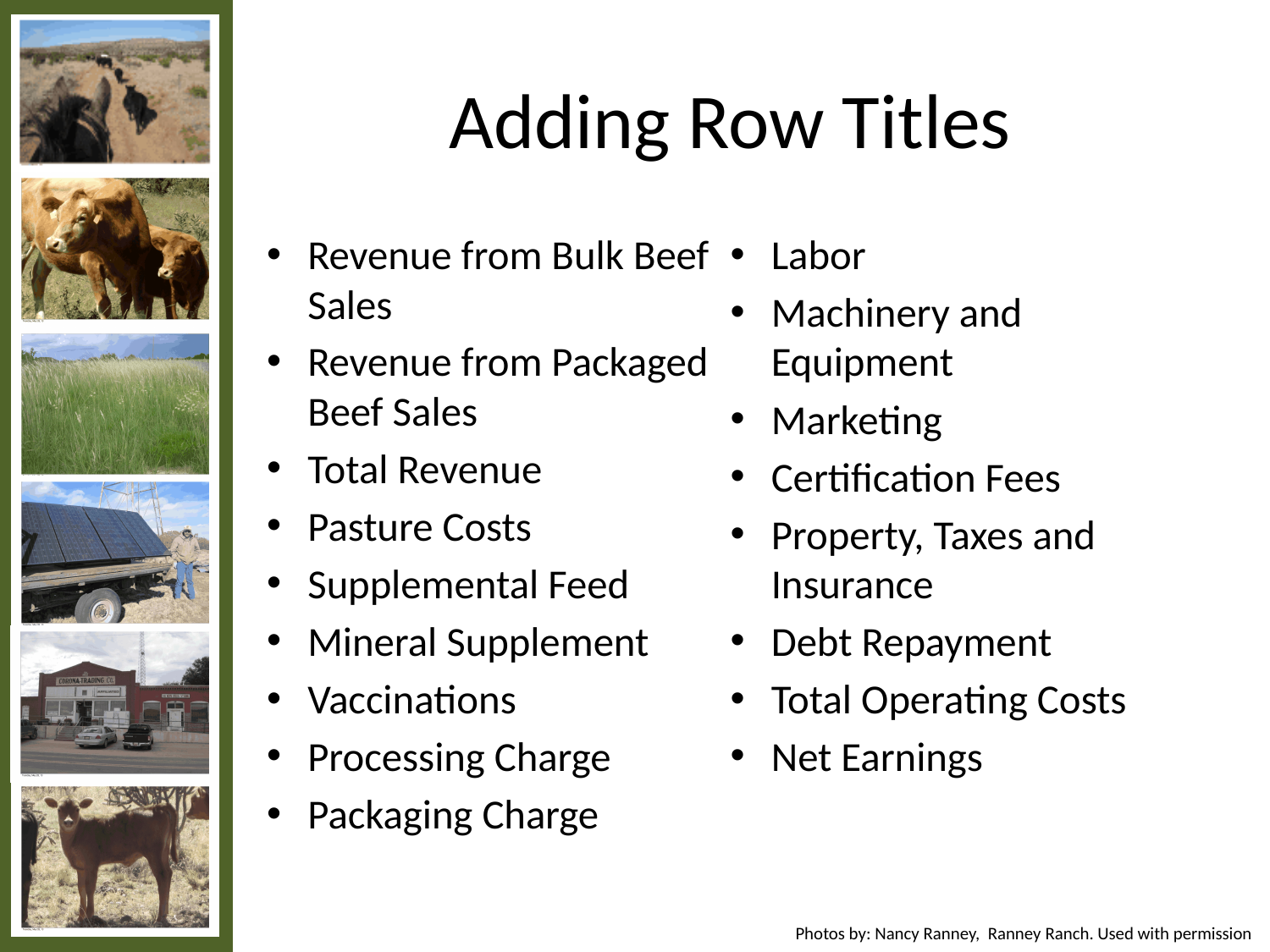

# Adding Row Titles
Revenue from Bulk Beef Sales
Revenue from Packaged Beef Sales
Total Revenue
Pasture Costs
Supplemental Feed
Mineral Supplement
Vaccinations
Processing Charge
Packaging Charge
Labor
Machinery and Equipment
Marketing
Certification Fees
Property, Taxes and Insurance
Debt Repayment
Total Operating Costs
Net Earnings